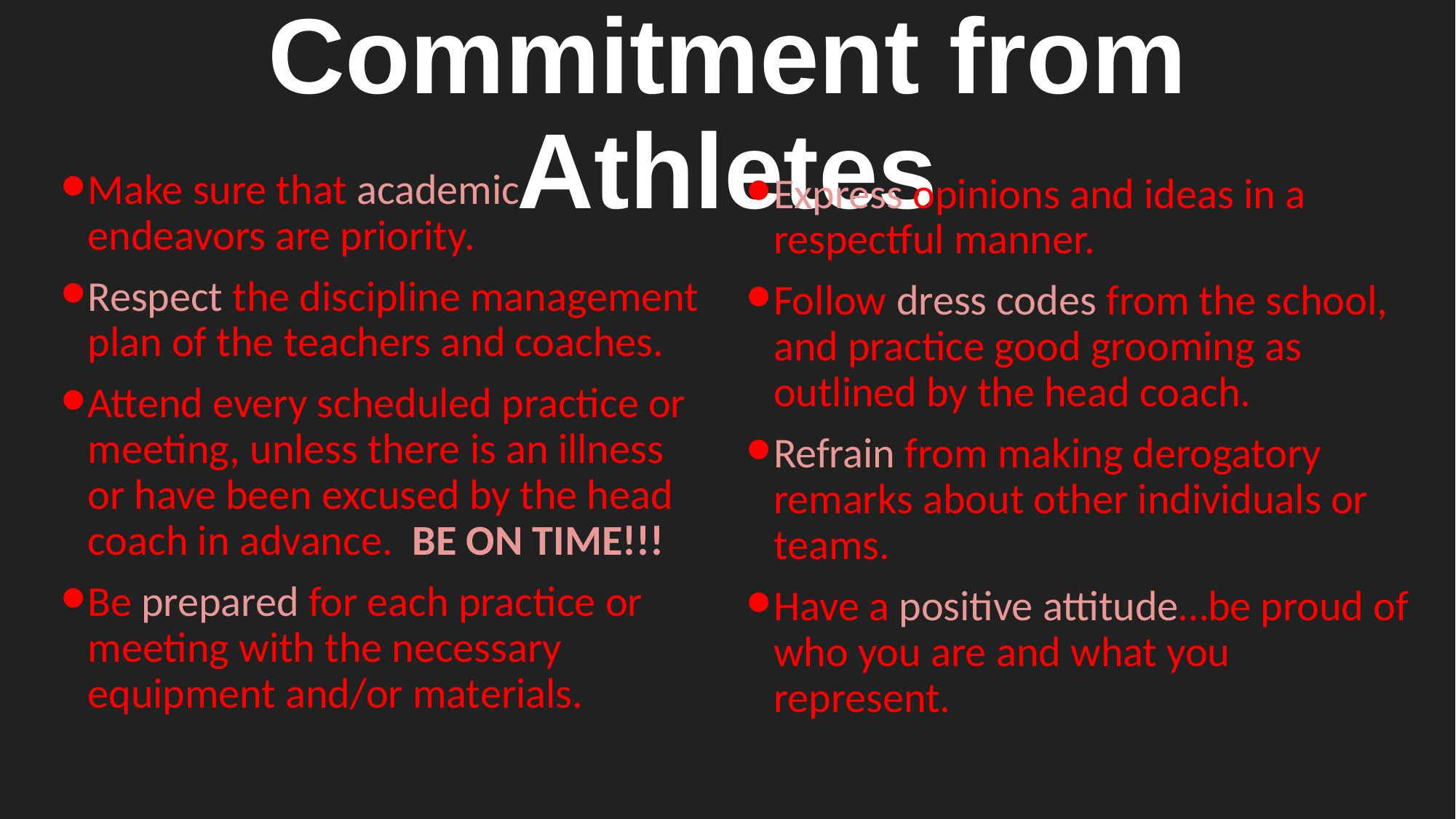

# Commitment from Athletes
Express opinions and ideas in a respectful manner.
Follow dress codes from the school, and practice good grooming as outlined by the head coach.
Refrain from making derogatory remarks about other individuals or teams.
Have a positive attitude…be proud of who you are and what you represent.
Make sure that academic endeavors are priority.
Respect the discipline management plan of the teachers and coaches.
Attend every scheduled practice or meeting, unless there is an illness or have been excused by the head coach in advance.  BE ON TIME!!!
Be prepared for each practice or meeting with the necessary equipment and/or materials.